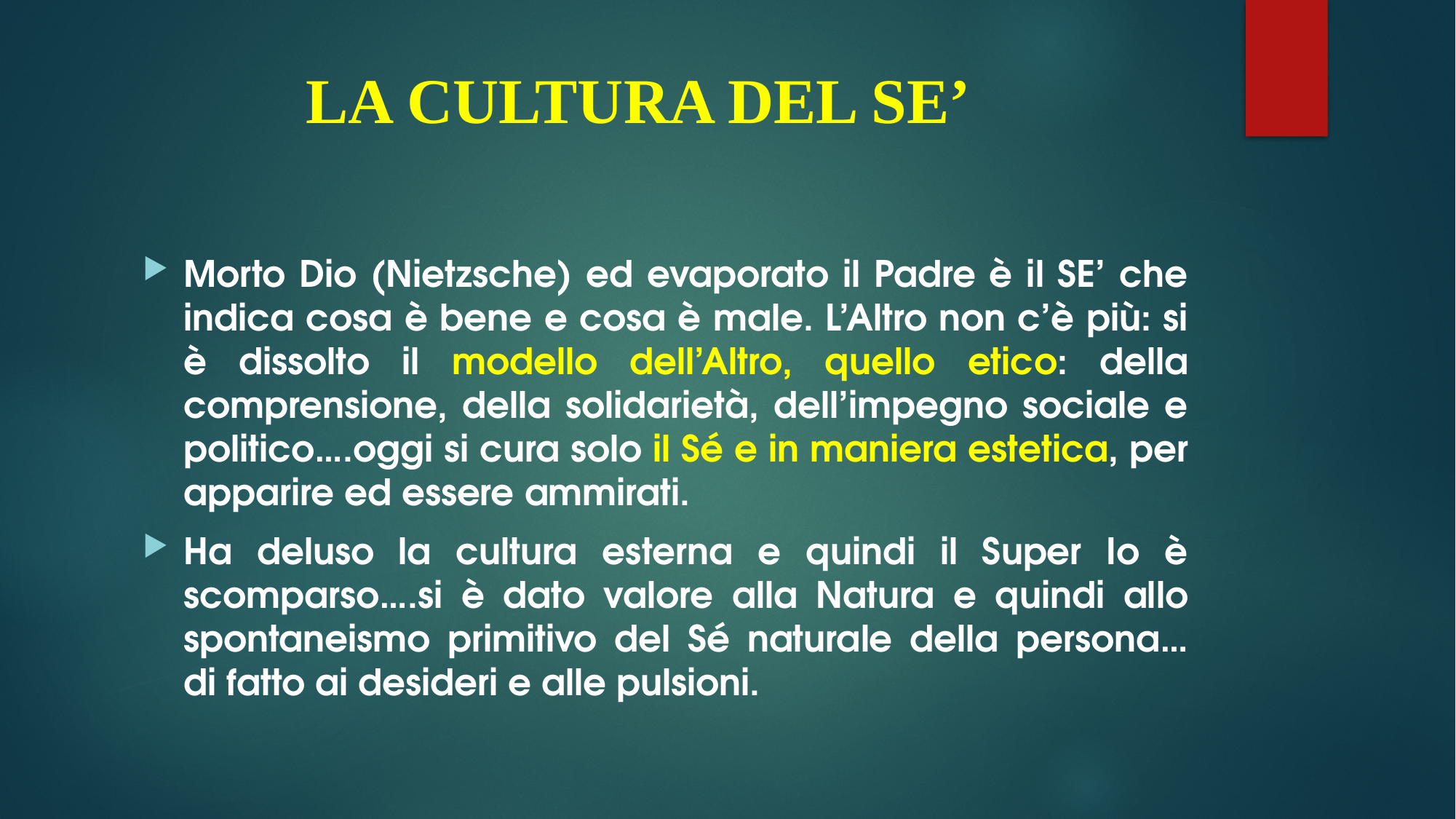

# LA CULTURA DEL SE’
Morto Dio (Nietzsche) ed evaporato il Padre è il SE’ che indica cosa è bene e cosa è male. L’Altro non c’è più: si è dissolto il modello dell’Altro, quello etico: della comprensione, della solidarietà, dell’impegno sociale e politico….oggi si cura solo il Sé e in maniera estetica, per apparire ed essere ammirati.
Ha deluso la cultura esterna e quindi il Super Io è scomparso….si è dato valore alla Natura e quindi allo spontaneismo primitivo del Sé naturale della persona… di fatto ai desideri e alle pulsioni.